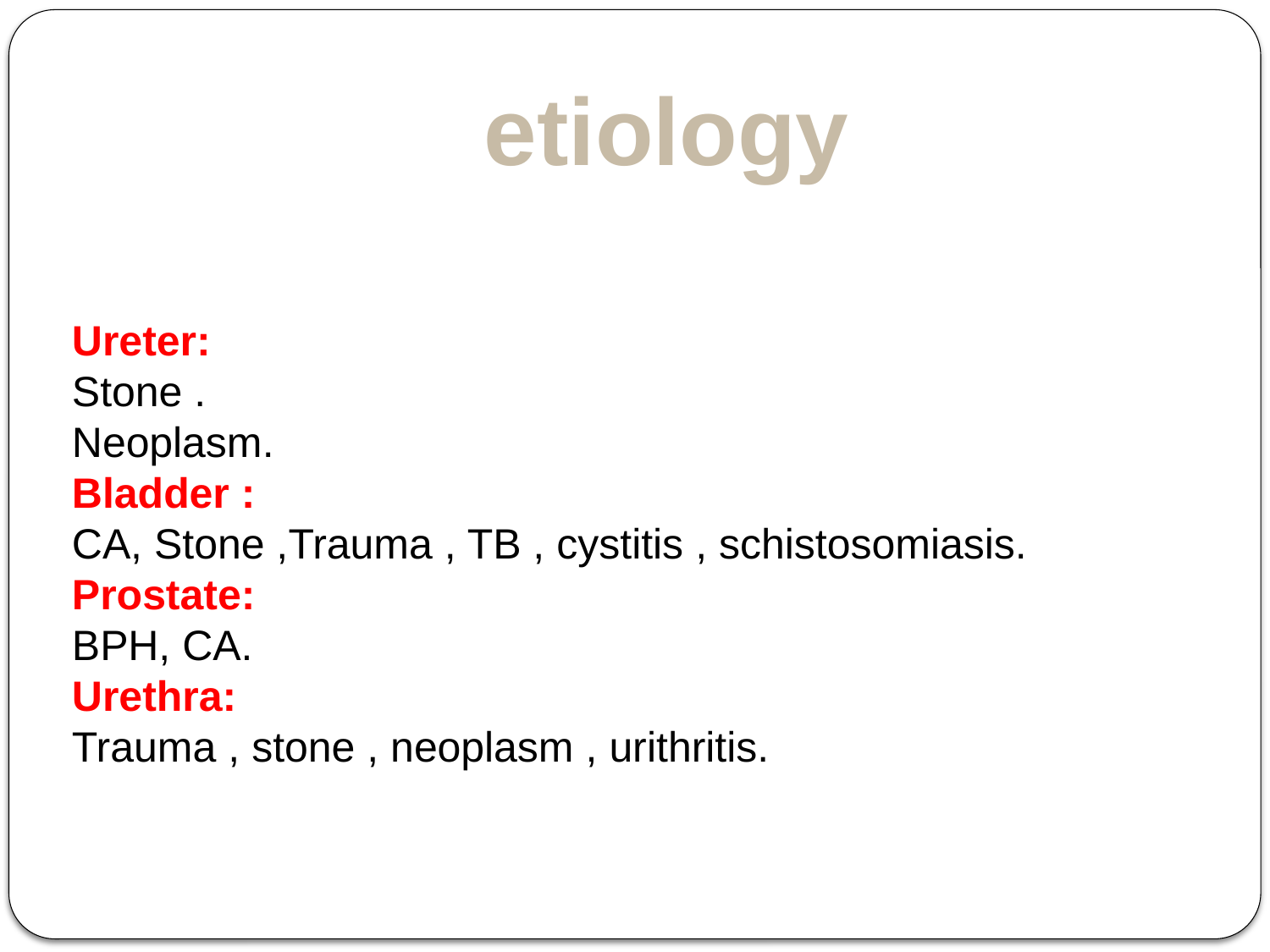

# etiology
Ureter:
Stone .
Neoplasm.
Bladder :
CA, Stone ,Trauma , TB , cystitis , schistosomiasis.
Prostate:
BPH, CA.
Urethra:
Trauma , stone , neoplasm , urithritis.